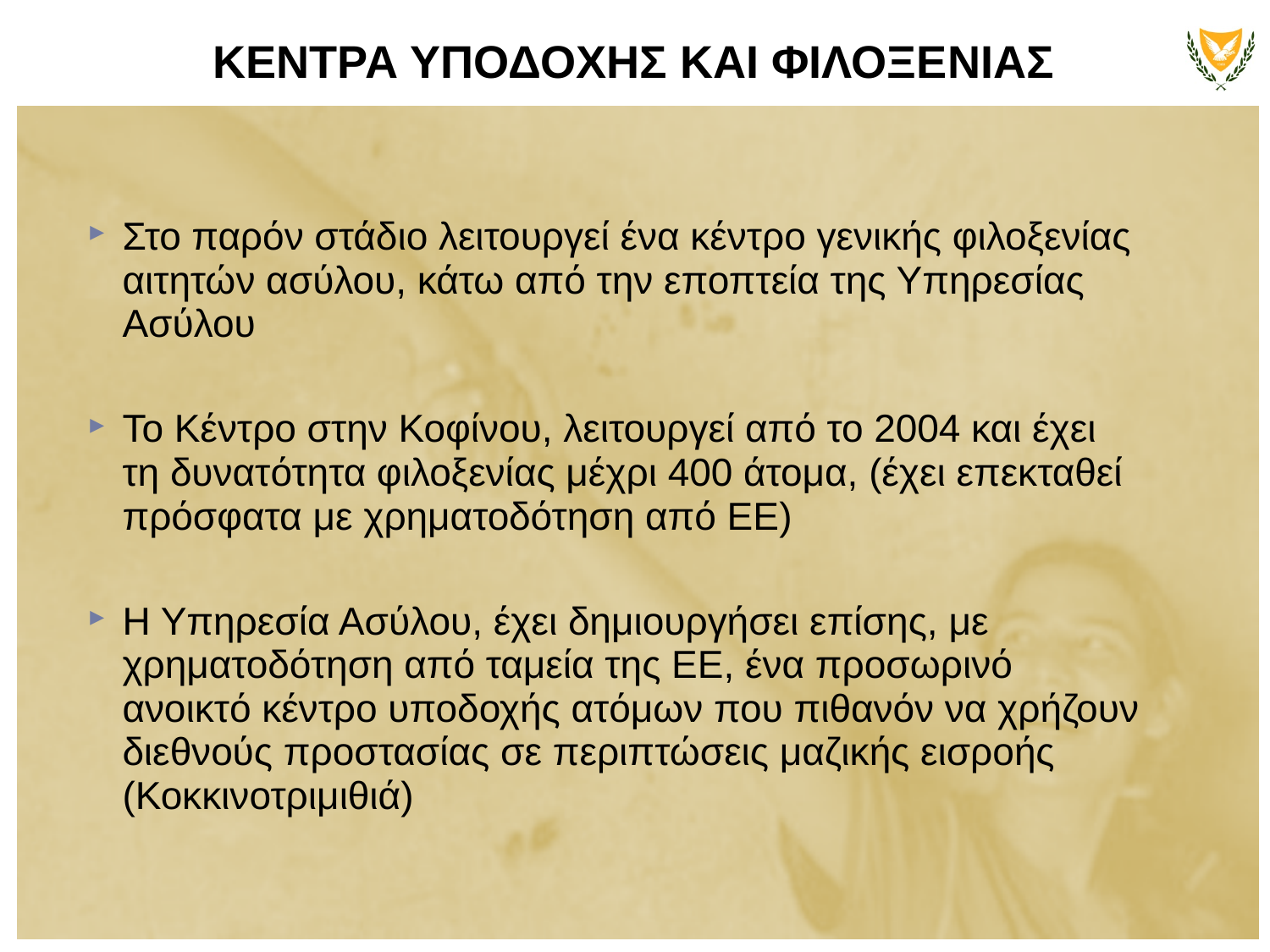

ΚΕΝΤΡΑ ΥΠΟΔΟΧΗΣ ΚΑΙ ΦΙΛΟΞΕΝΙΑΣ

Στο παρόν στάδιο λειτουργεί ένα κέντρο γενικής φιλοξενίας αιτητών ασύλου, κάτω από την εποπτεία της Υπηρεσίας Ασύλου

Το Κέντρο στην Κοφίνου, λειτουργεί από το 2004 και έχει τη δυνατότητα φιλοξενίας μέχρι 400 άτομα, (έχει επεκταθεί πρόσφατα με χρηματοδότηση από ΕΕ)

Η Υπηρεσία Ασύλου, έχει δημιουργήσει επίσης, με χρηματοδότηση από ταμεία της ΕΕ, ένα προσωρινό ανοικτό κέντρο υποδοχής ατόμων που πιθανόν να χρήζουν διεθνούς προστασίας σε περιπτώσεις μαζικής εισροής (Κοκκινοτριμιθιά)